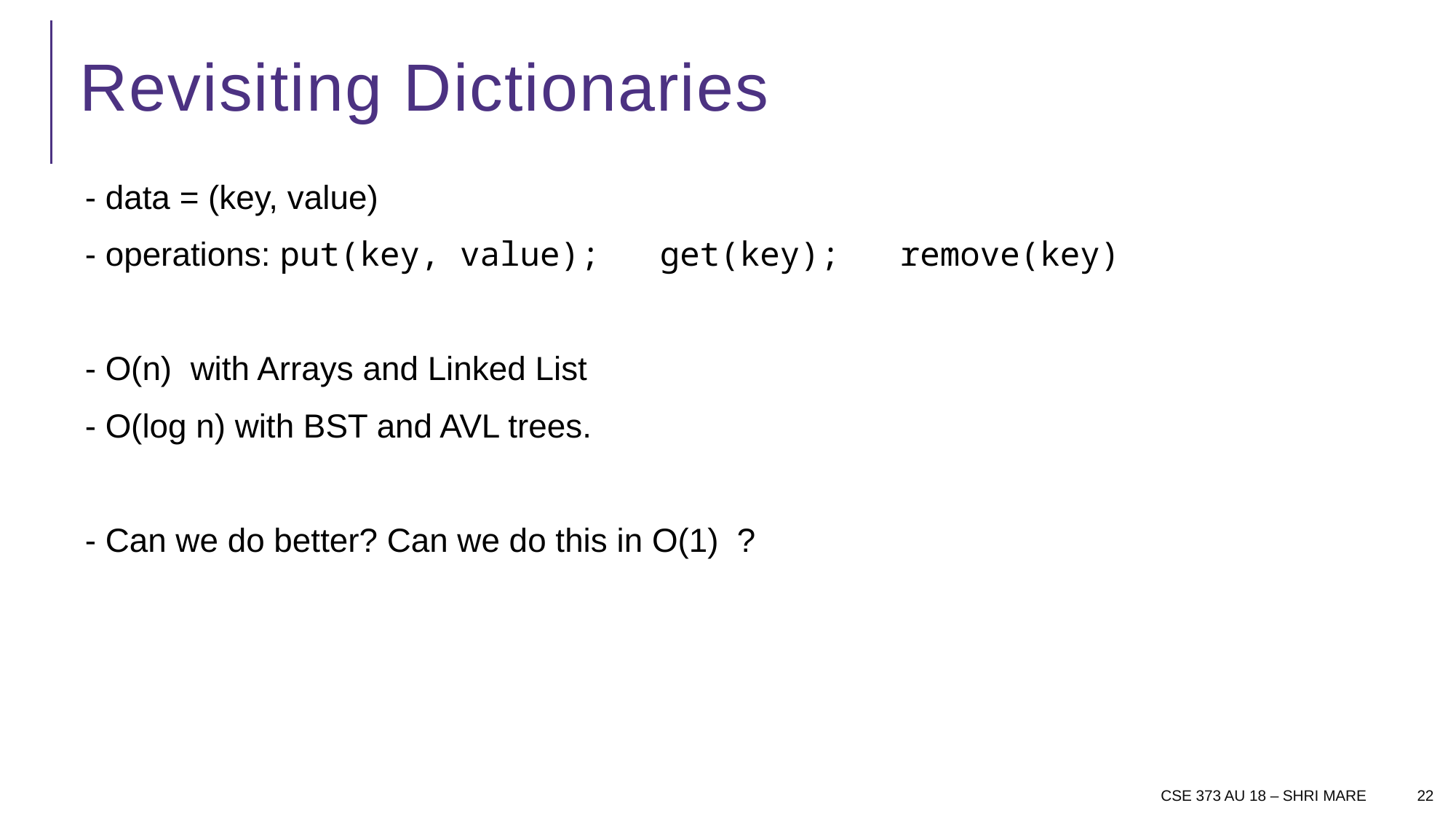

# Revisiting Dictionaries
- data = (key, value)
- operations: put(key, value);   get(key);   remove(key)

- O(n)  with Arrays and Linked List
- O(log n) with BST and AVL trees.

- Can we do better? Can we do this in O(1)  ?
CSE 373 AU 18 – Shri mare
22